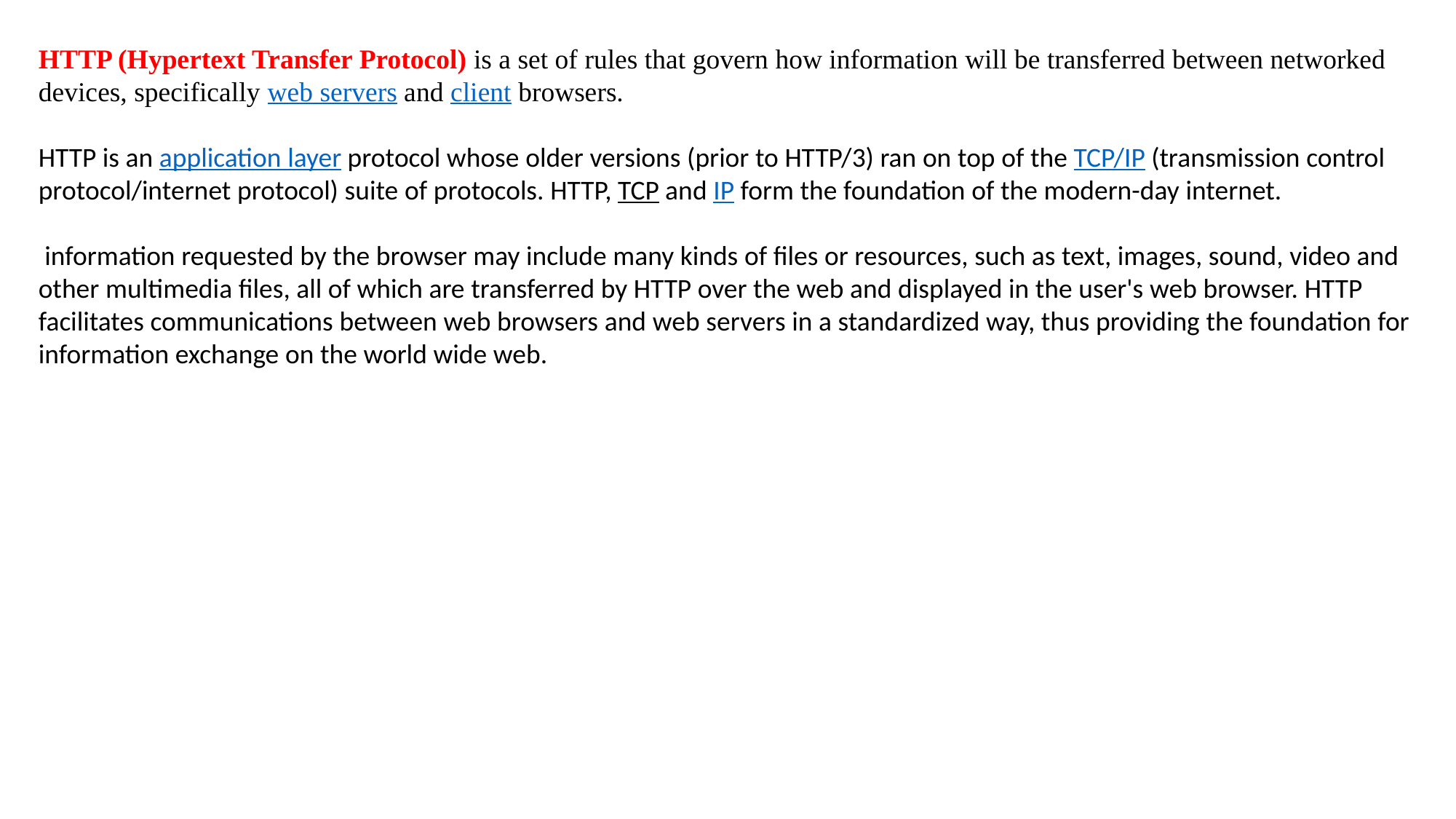

HTTP (Hypertext Transfer Protocol) is a set of rules that govern how information will be transferred between networked devices, specifically web servers and client browsers.

HTTP is an application layer protocol whose older versions (prior to HTTP/3) ran on top of the TCP/IP (transmission control protocol/internet protocol) suite of protocols. HTTP, TCP and IP form the foundation of the modern-day internet.

 information requested by the browser may include many kinds of files or resources, such as text, images, sound, video and other multimedia files, all of which are transferred by HTTP over the web and displayed in the user's web browser. HTTP facilitates communications between web browsers and web servers in a standardized way, thus providing the foundation for information exchange on the world wide web.